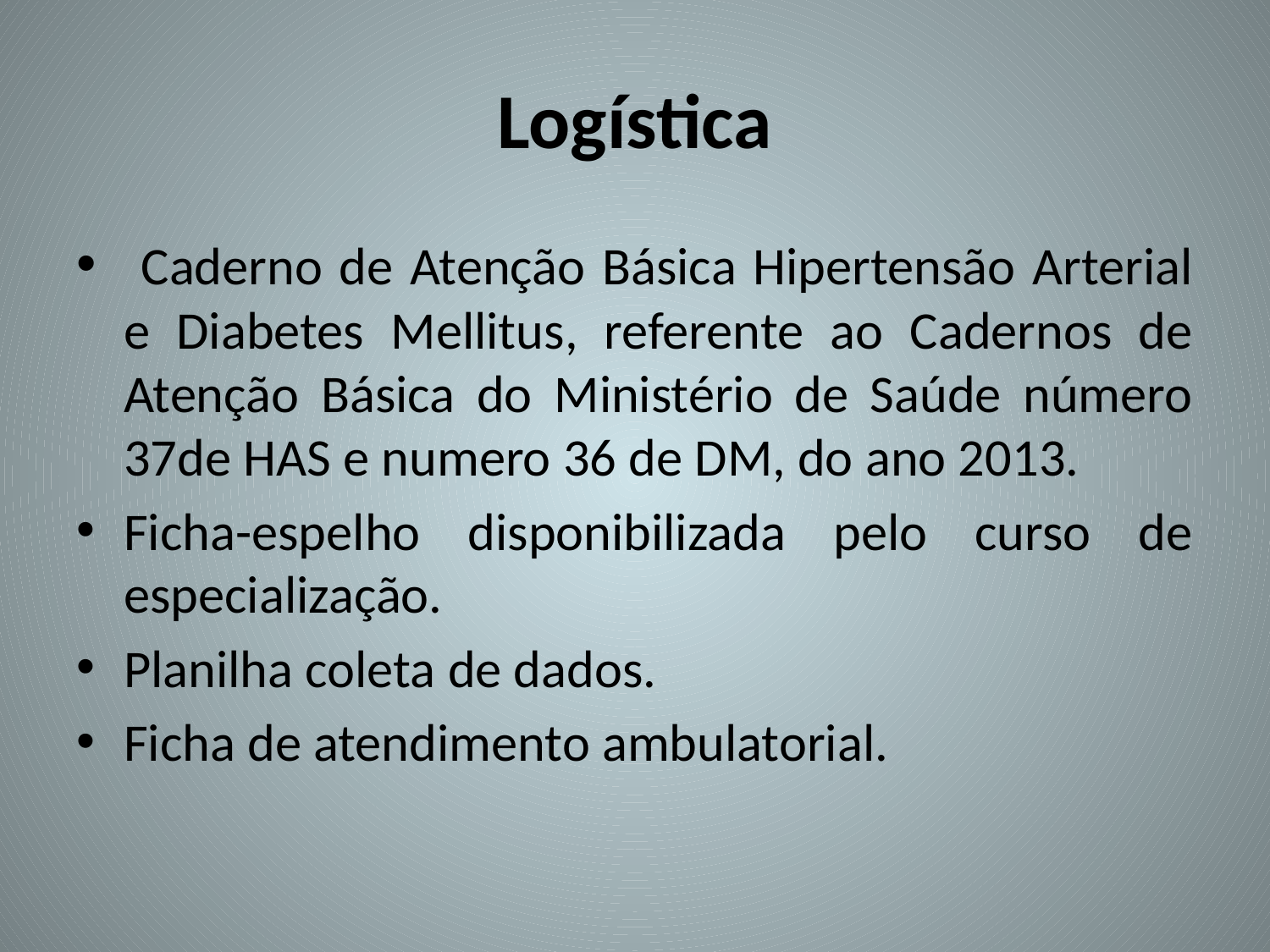

# Logística
 Caderno de Atenção Básica Hipertensão Arterial e Diabetes Mellitus, referente ao Cadernos de Atenção Básica do Ministério de Saúde número 37de HAS e numero 36 de DM, do ano 2013.
Ficha-espelho disponibilizada pelo curso de especialização.
Planilha coleta de dados.
Ficha de atendimento ambulatorial.